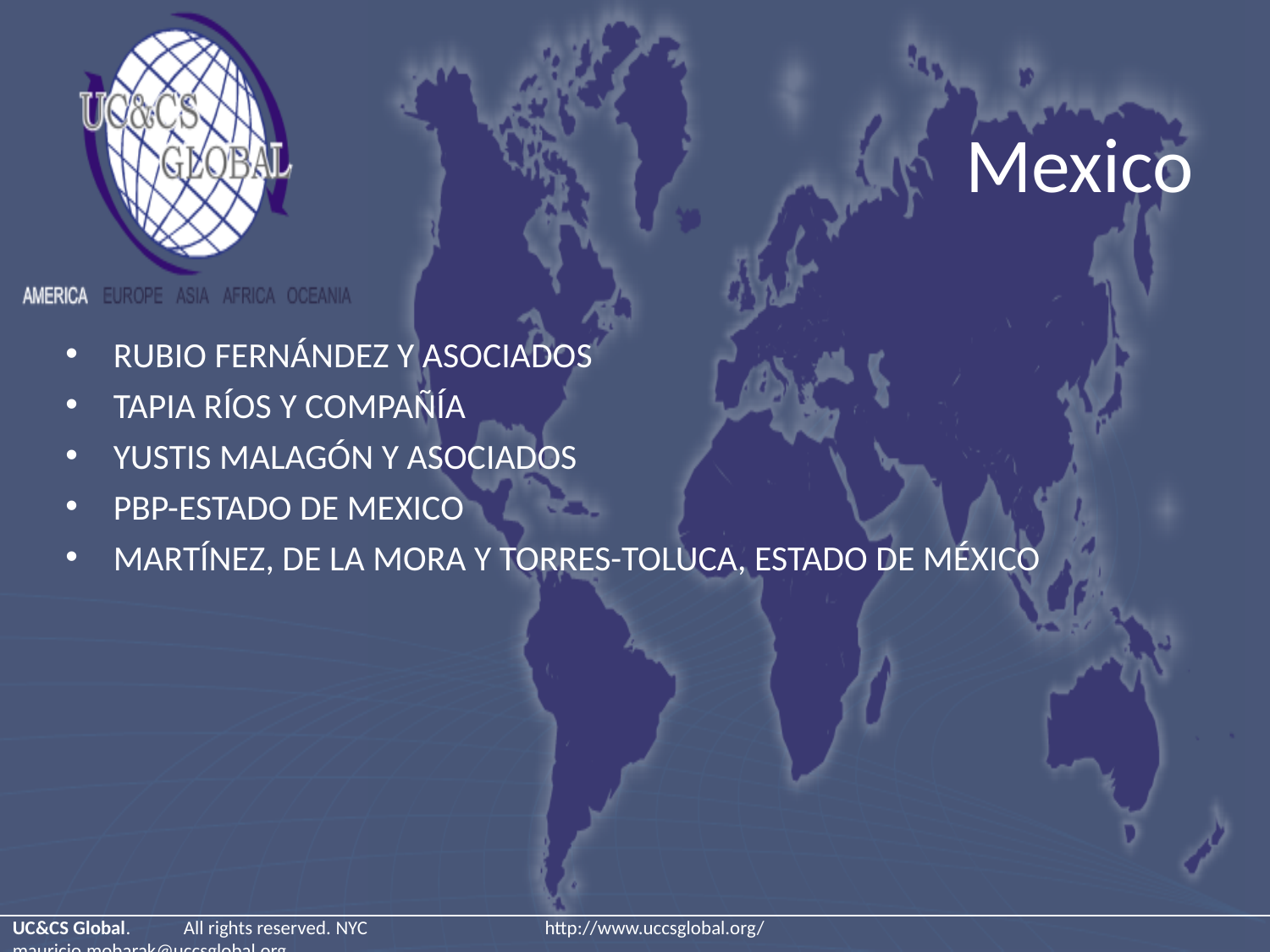

# Mexico
RUBIO FERNÁNDEZ Y ASOCIADOS
TAPIA RÍOS Y COMPAÑÍA
YUSTIS MALAGÓN Y ASOCIADOS
PBP-ESTADO DE MEXICO
MARTÍNEZ, DE LA MORA Y TORRES-TOLUCA, ESTADO DE MÉXICO